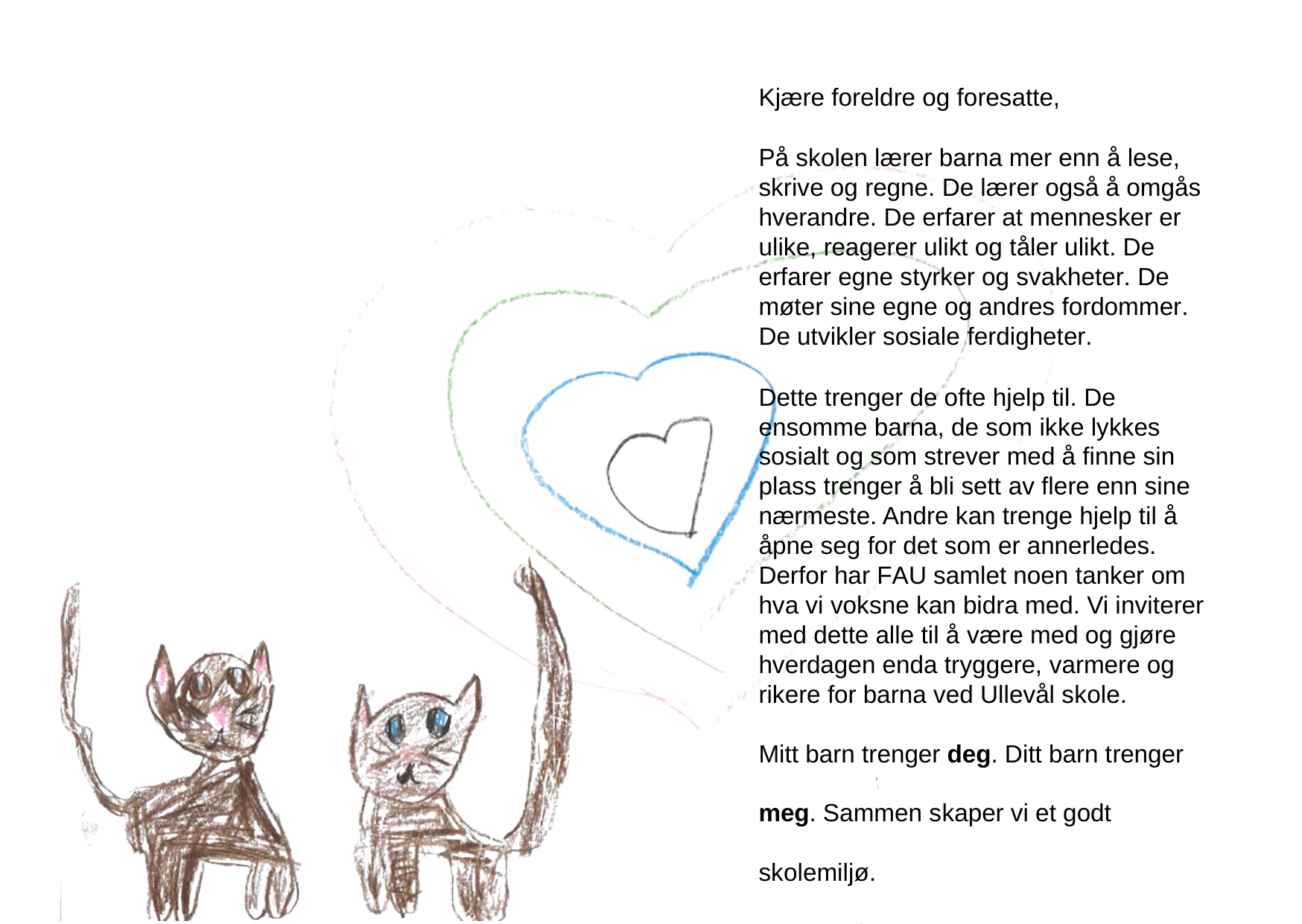

Kjære foreldre og foresatte,

På skolen lærer barna mer enn å lese, skrive og regne. De lærer også å omgås hverandre. De erfarer at mennesker er ulike, reagerer ulikt og tåler ulikt. De erfarer egne styrker og svakheter. De møter sine egne og andres fordommer.
De utvikler sosiale ferdigheter.

Dette trenger de ofte hjelp til. De ensomme barna, de som ikke lykkes sosialt og som strever med å finne sin plass trenger å bli sett av flere enn sine nærmeste. Andre kan trenge hjelp til å åpne seg for det som er annerledes. Derfor har FAU samlet noen tanker om hva vi voksne kan bidra med. Vi inviterer med dette alle til å være med og gjøre hverdagen enda tryggere, varmere og rikere for barna ved Ullevål skole.
Mitt barn trenger deg. Ditt barn trenger meg. Sammen skaper vi et godt skolemiljø.

Vær med!

Hilsen FAU, Ullevål skole